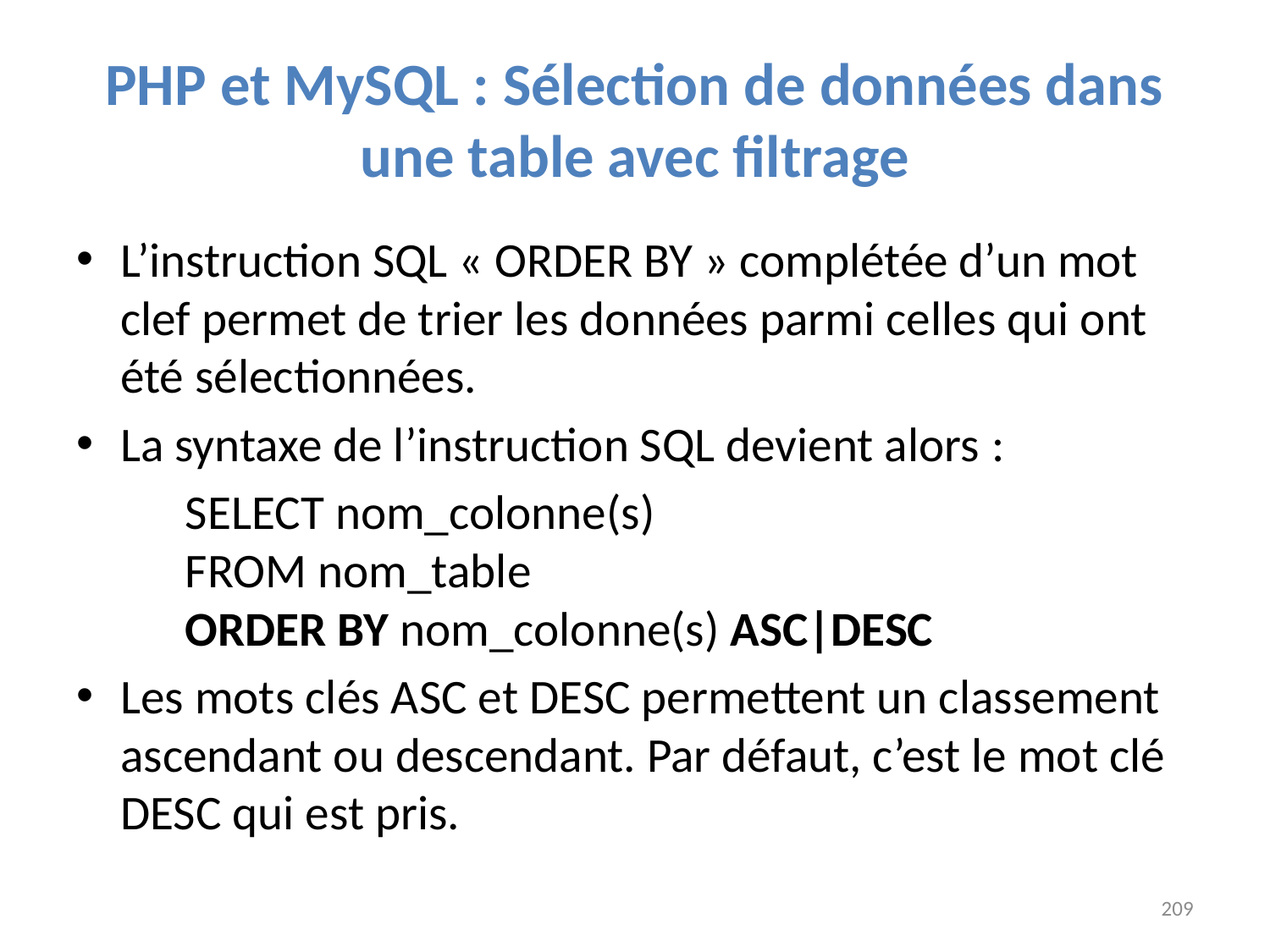

# PHP et MySQL : Sélection de données dans une table avec filtrage
L’instruction SQL « ORDER BY » complétée d’un mot clef permet de trier les données parmi celles qui ont été sélectionnées.
La syntaxe de l’instruction SQL devient alors :
		SELECT nom_colonne(s)
		FROM nom_table
		ORDER BY nom_colonne(s) ASC|DESC
Les mots clés ASC et DESC permettent un classement ascendant ou descendant. Par défaut, c’est le mot clé DESC qui est pris.
209